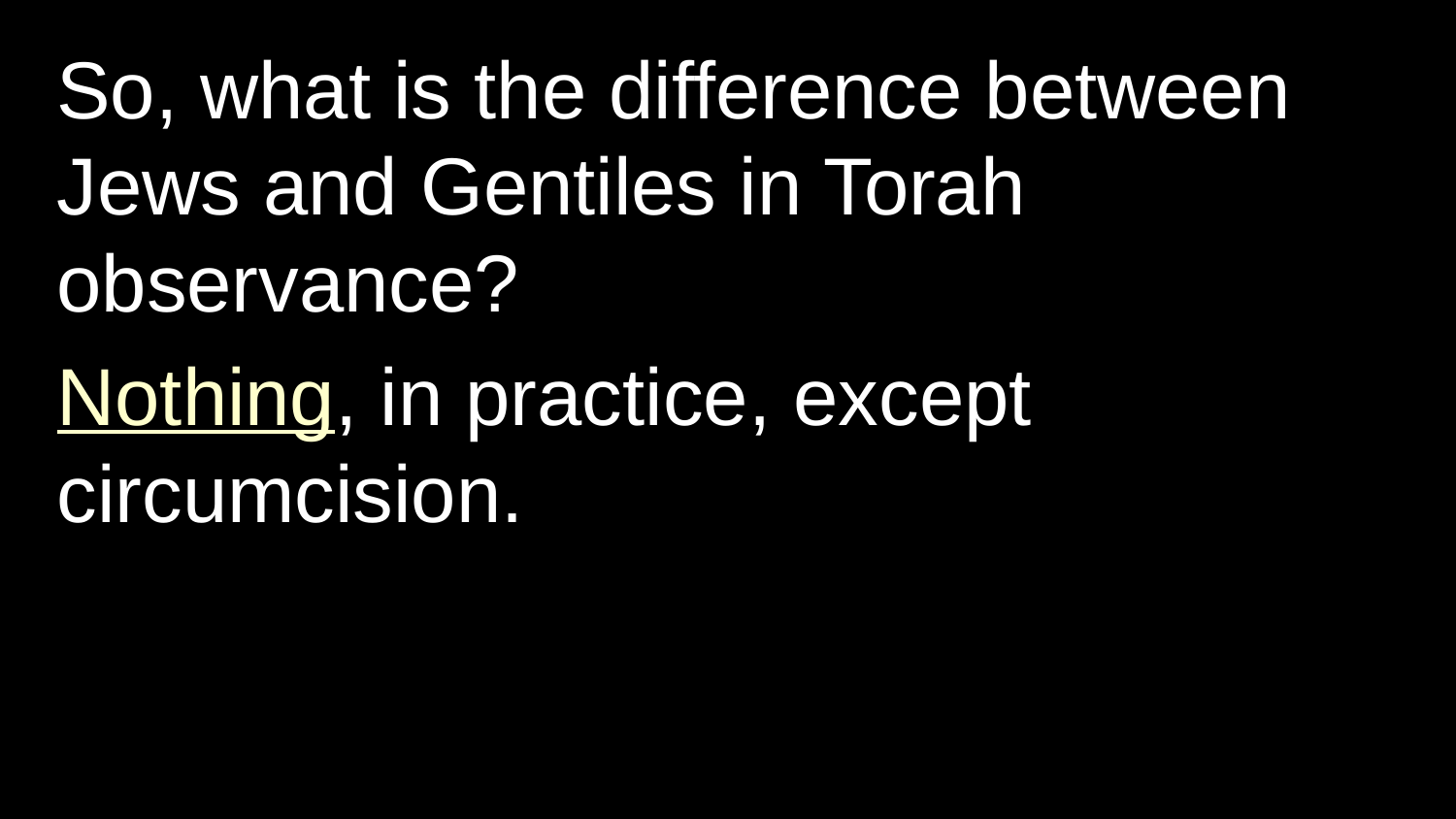

So, what is the difference between Jews and Gentiles in Torah observance?
Nothing, in practice, except circumcision.